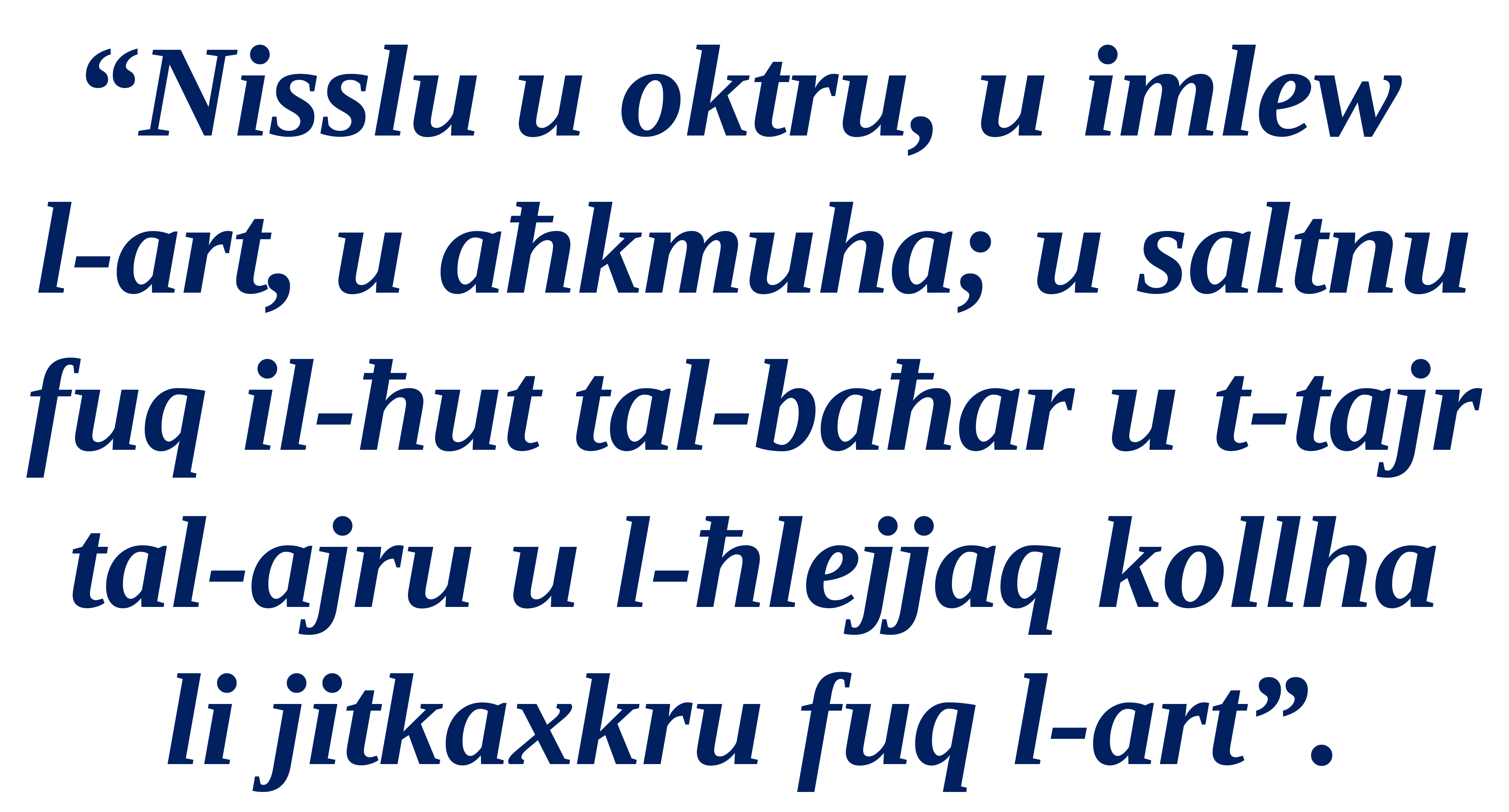

“Nisslu u oktru, u imlew
l-art, u aħkmuha; u saltnu fuq il-ħut tal-baħar u t-tajr tal-ajru u l-ħlejjaq kollha li jitkaxkru fuq l-art”.